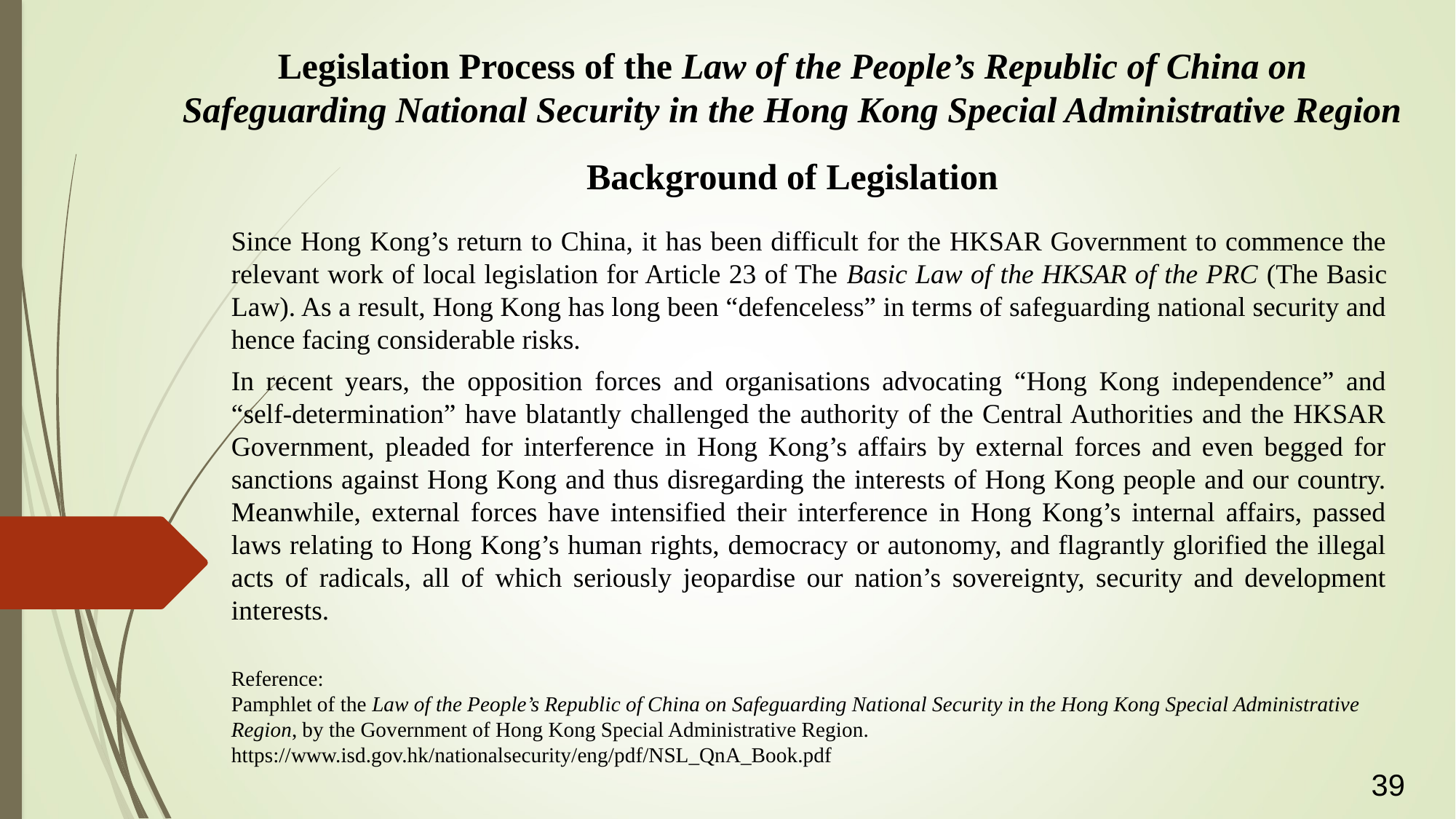

Legislation Process of the Law of the People’s Republic of China on Safeguarding National Security in the Hong Kong Special Administrative Region
Background of Legislation
Since Hong Kong’s return to China, it has been difficult for the HKSAR Government to commence the relevant work of local legislation for Article 23 of The Basic Law of the HKSAR of the PRC (The Basic Law). As a result, Hong Kong has long been “defenceless” in terms of safeguarding national security and hence facing considerable risks.
In recent years, the opposition forces and organisations advocating “Hong Kong independence” and “self-determination” have blatantly challenged the authority of the Central Authorities and the HKSAR Government, pleaded for interference in Hong Kong’s affairs by external forces and even begged for sanctions against Hong Kong and thus disregarding the interests of Hong Kong people and our country. Meanwhile, external forces have intensified their interference in Hong Kong’s internal affairs, passed laws relating to Hong Kong’s human rights, democracy or autonomy, and flagrantly glorified the illegal acts of radicals, all of which seriously jeopardise our nation’s sovereignty, security and development interests.
Reference:
Pamphlet of the Law of the People’s Republic of China on Safeguarding National Security in the Hong Kong Special Administrative Region, by the Government of Hong Kong Special Administrative Region. https://www.isd.gov.hk/nationalsecurity/eng/pdf/NSL_QnA_Book.pdf
39